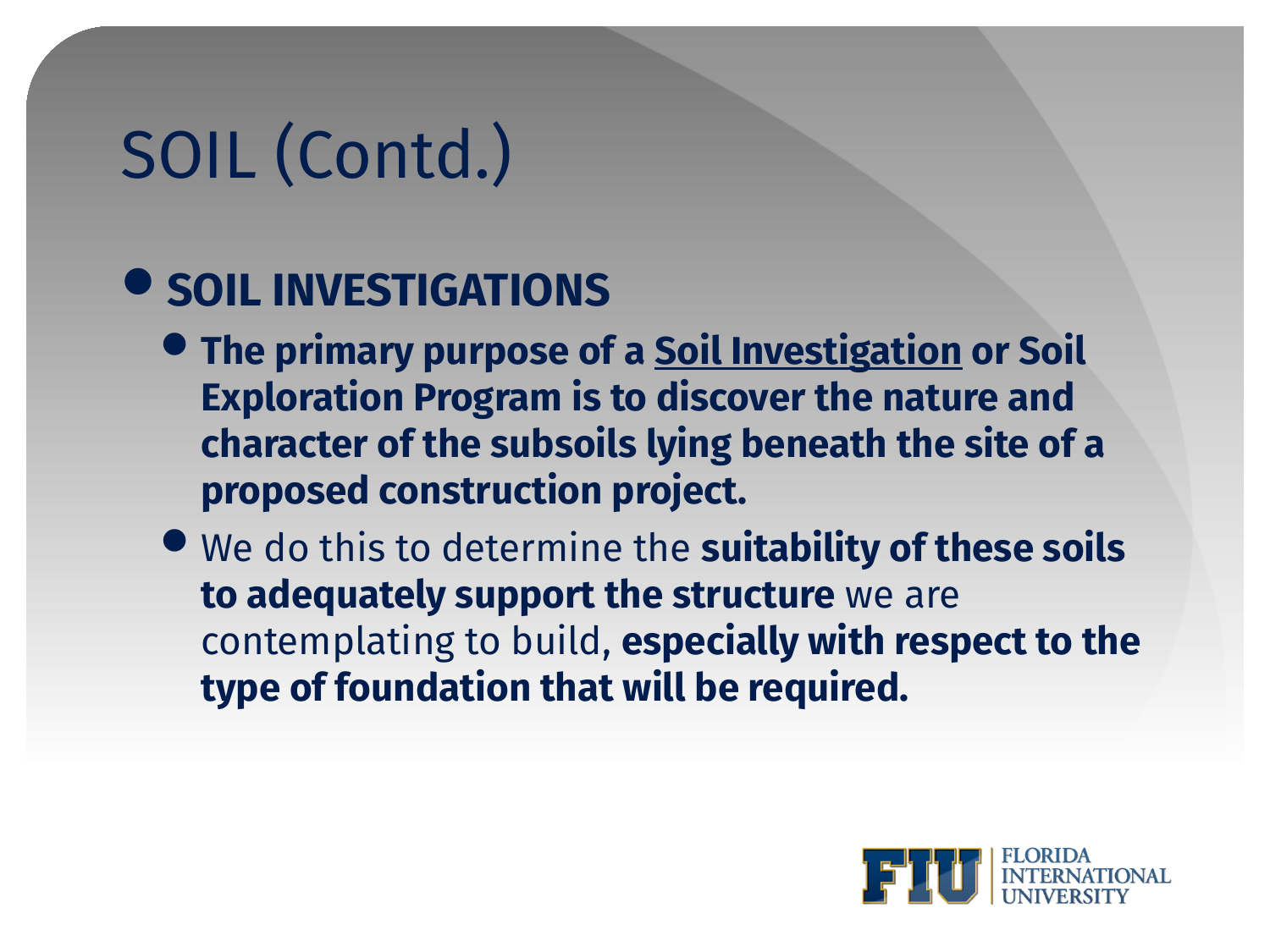

# SOIL (Contd.)
SOIL INVESTIGATIONS
The primary purpose of a Soil Investigation or Soil Exploration Program is to discover the nature and character of the subsoils lying beneath the site of a proposed construction project.
We do this to determine the suitability of these soils to adequately support the structure we are contemplating to build, especially with respect to the type of foundation that will be required.